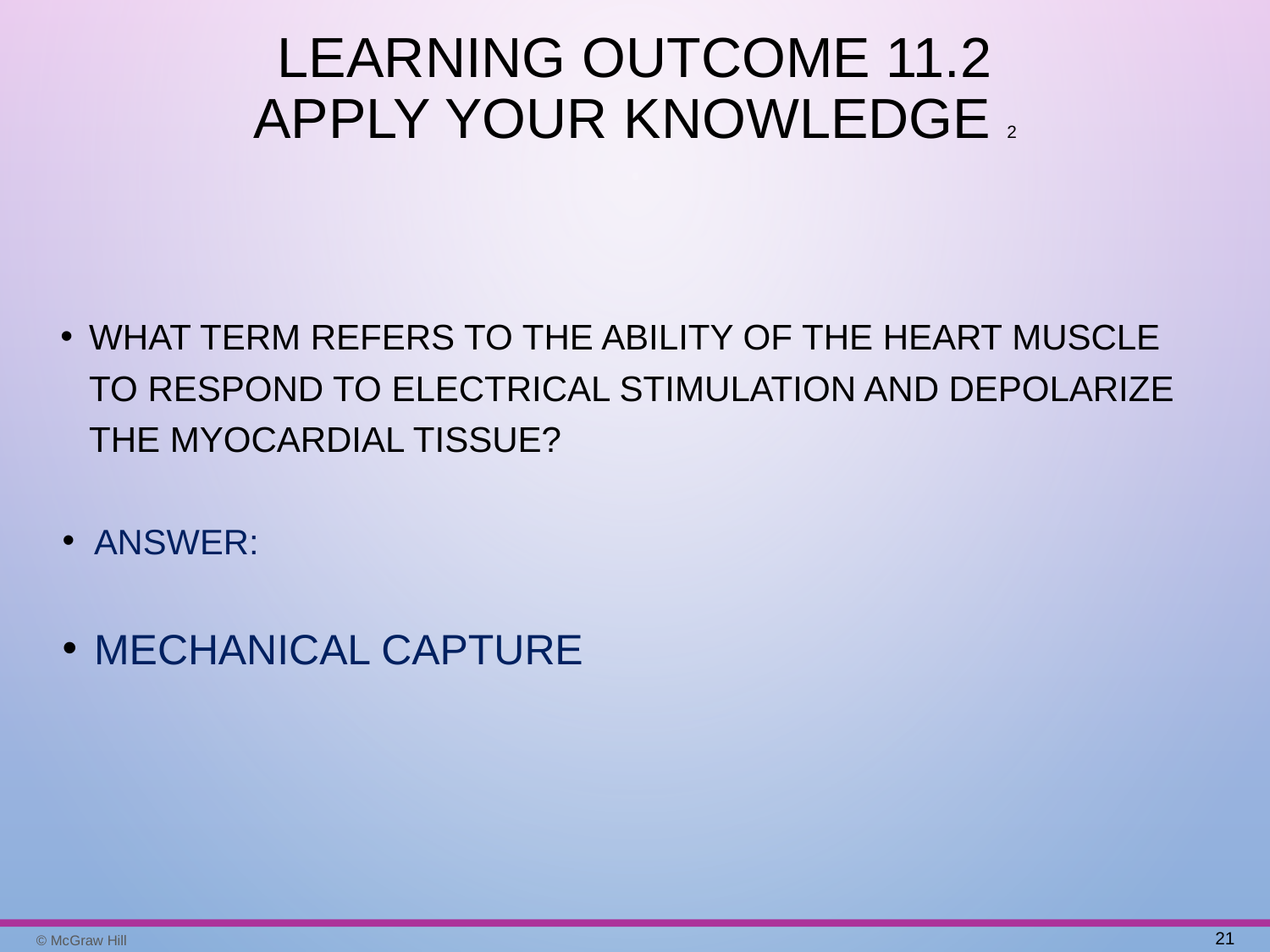

# Learning Outcome 11.2 Apply Your Knowledge 2
What term refers to the ability of the heart muscle to respond to electrical stimulation and depolarize the myocardial tissue?
Answer:
Mechanical capture
21